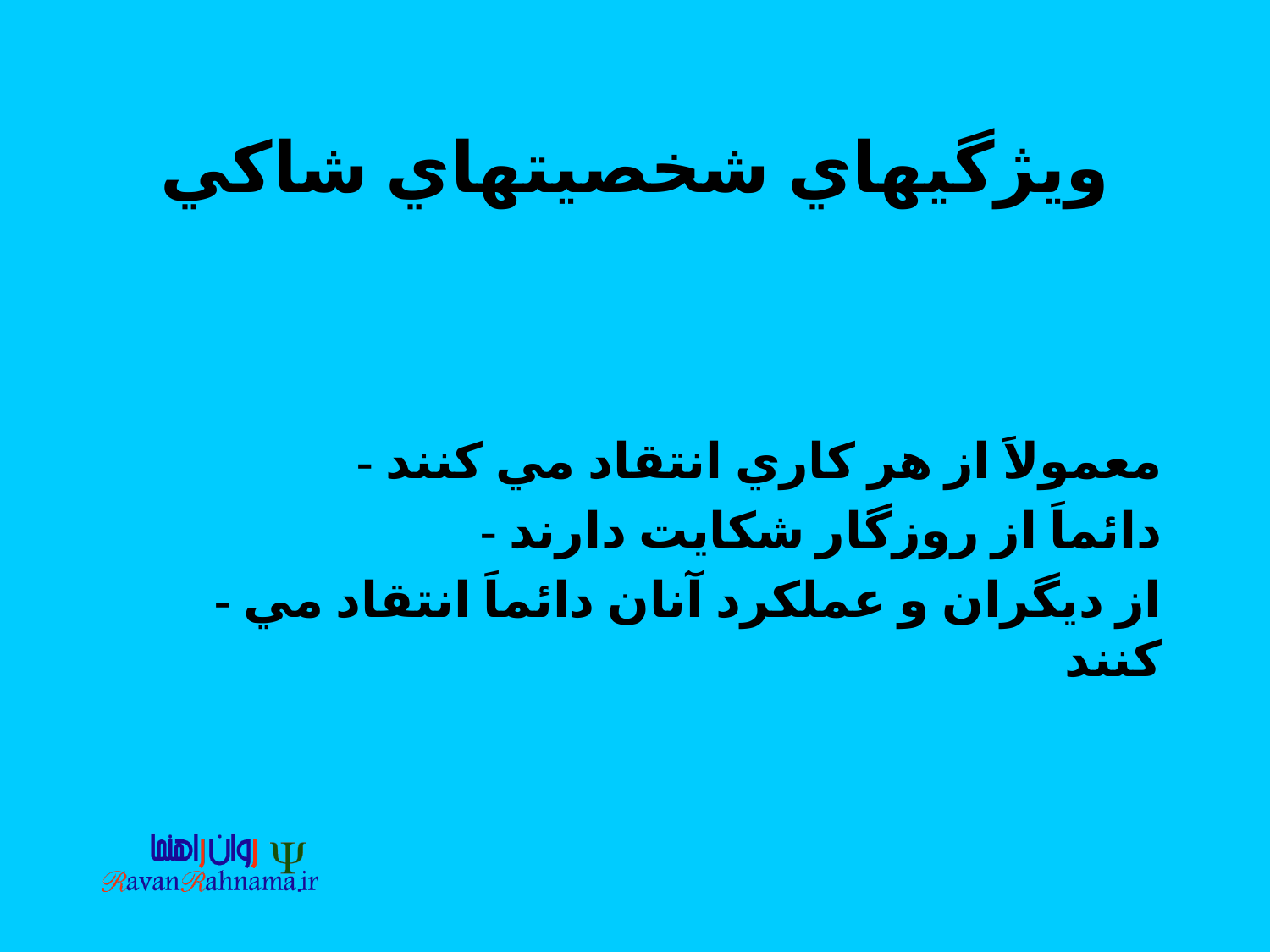

# ويژگيهاي شخصيتهاي شاكي
 - معمولاَ از هر كاري انتقاد مي كنند
 - دائماَ از روزگار شكايت دارند
 - از ديگران و عملكرد آنان دائماَ انتقاد مي كنند